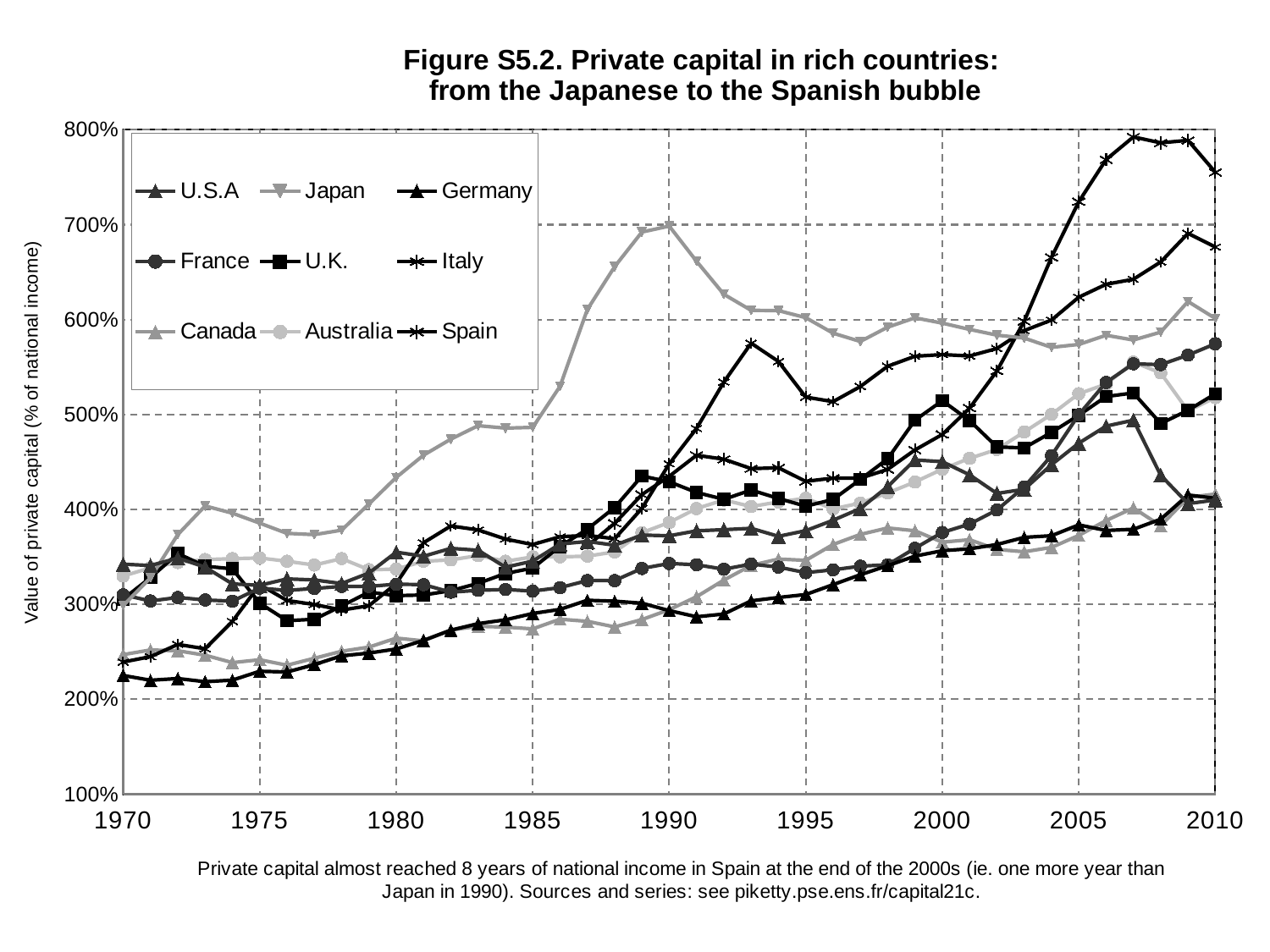

### Chart: Figure S5.2. Private capital in rich countries:
from the Japanese to the Spanish bubble

| Category |  |  |  |  |  |  |  |  |  |
|---|---|---|---|---|---|---|---|---|---|